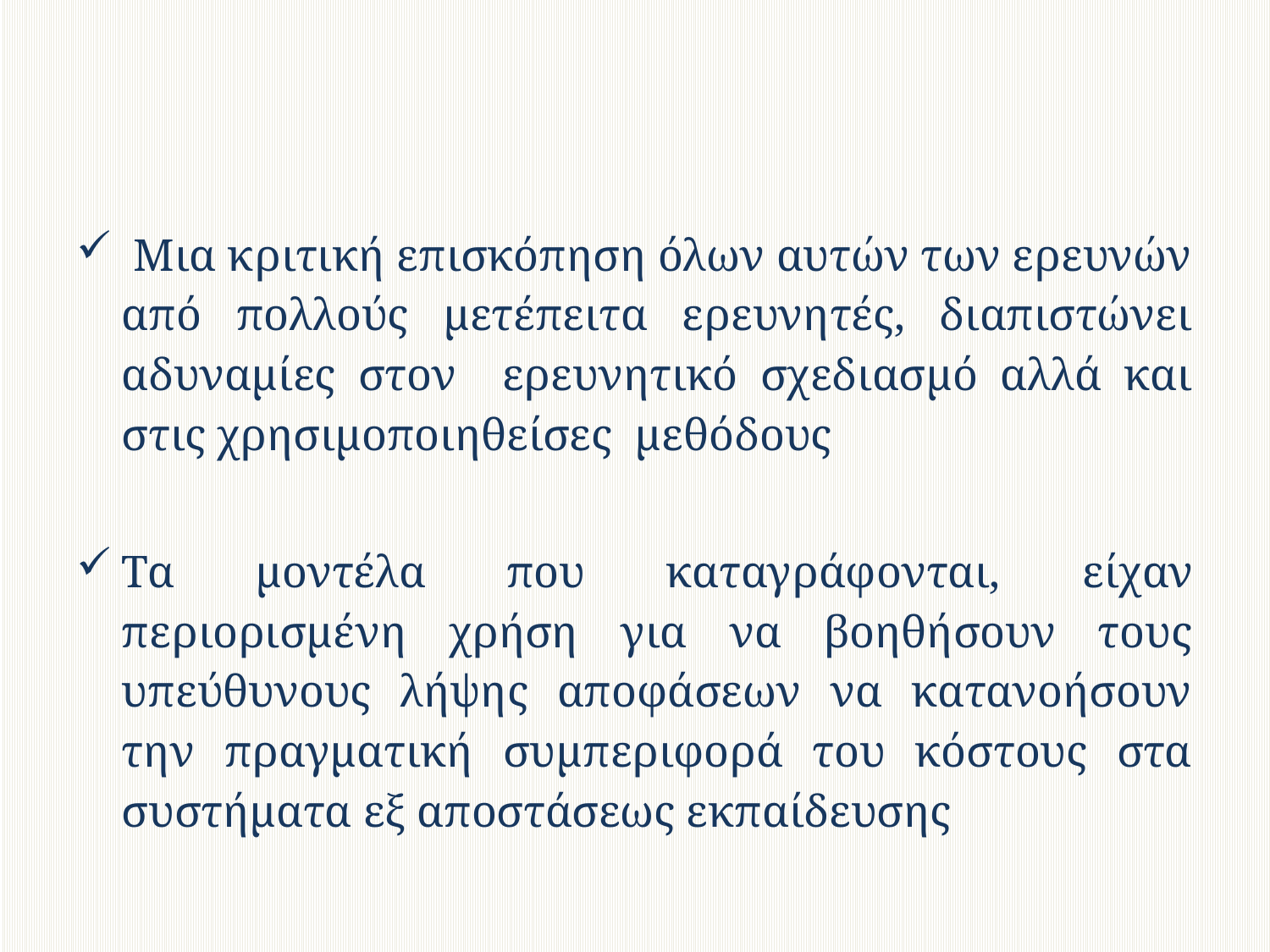

Μια κριτική επισκόπηση όλων αυτών των ερευνών από πολλούς μετέπειτα ερευνητές, διαπιστώνει αδυναµίες στον  ερευνητικό σχεδιασµό αλλά και στις χρησιµοποιηθείσες  µεθόδους

Τα μοντέλα που καταγράφονται, είχαν περιορισμένη χρήση για να βοηθήσουν τους υπεύθυνους λήψης αποφάσεων να κατανοήσουν την πραγματική συμπεριφορά του κόστους στα συστήματα εξ αποστάσεως εκπαίδευσης